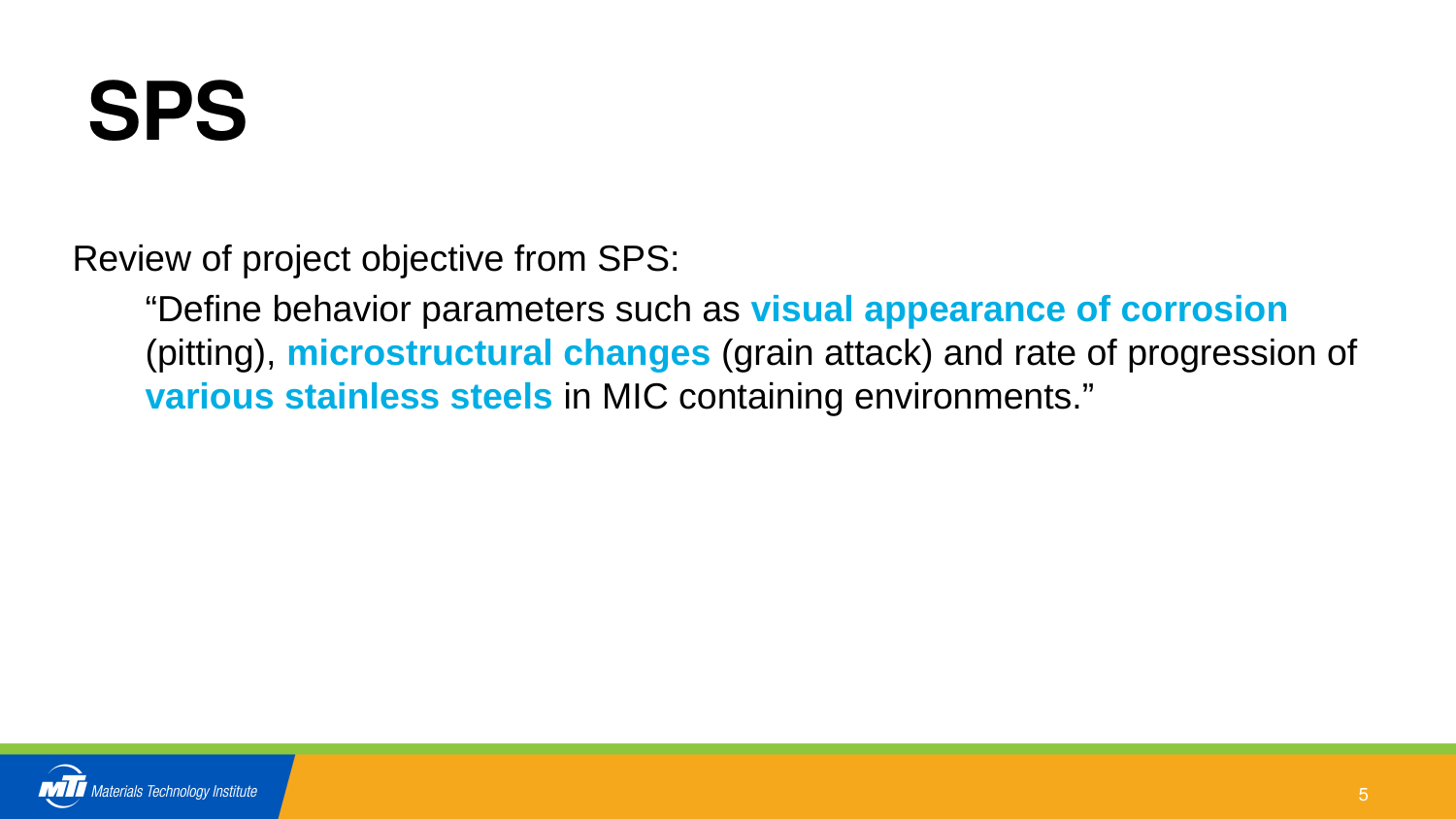

# SPS
Review of project objective from SPS:
“Define behavior parameters such as visual appearance of corrosion (pitting), microstructural changes (grain attack) and rate of progression of various stainless steels in MIC containing environments.”
5